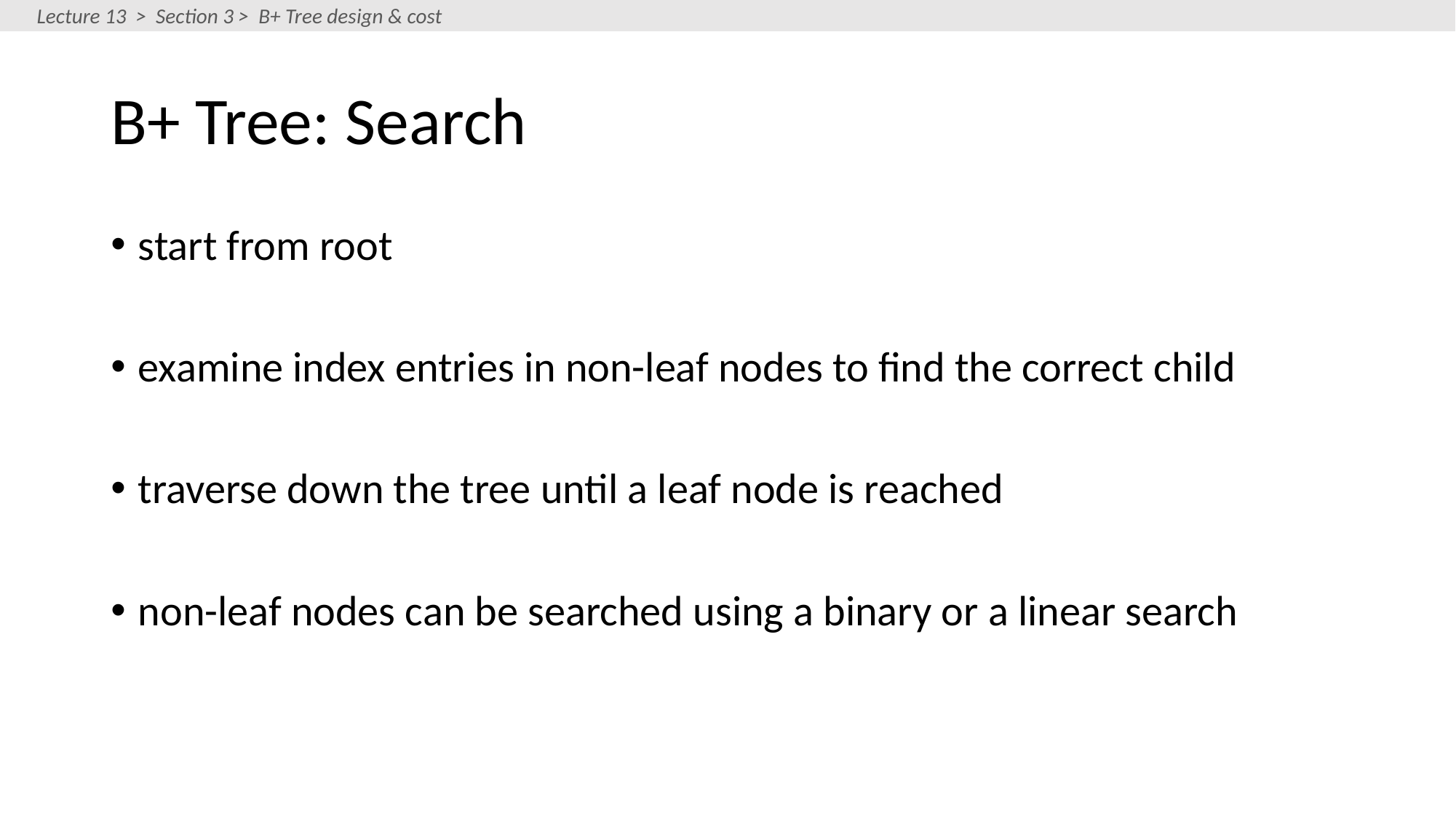

Lecture 13  >  Section 3 >  B+ Tree design & cost
# B+ Tree: Search
start from root

examine index entries in non-leaf nodes to find the correct child

traverse down the tree until a leaf node is reached

non-leaf nodes can be searched using a binary or a linear search